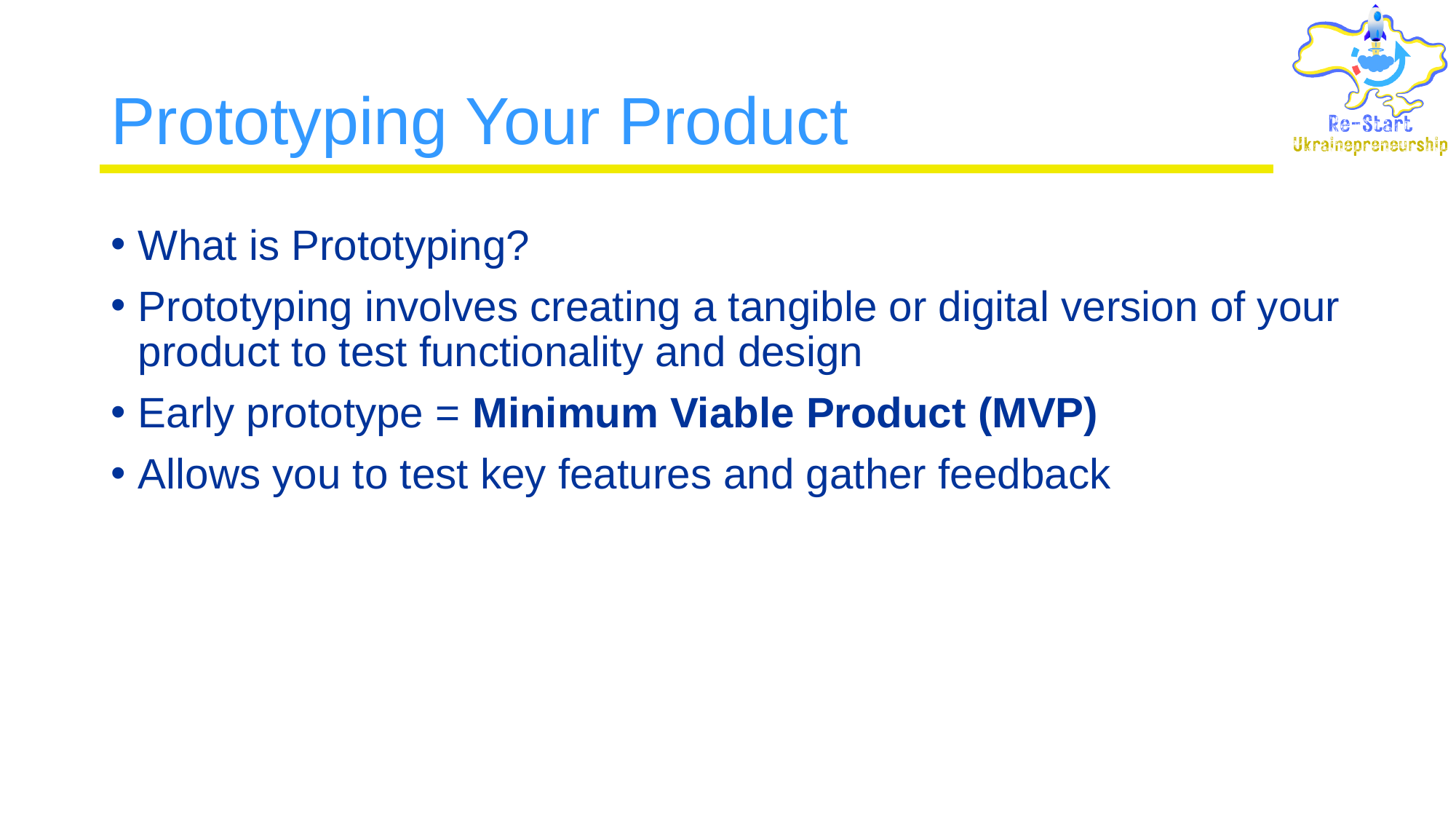

# Prototyping Your Product
What is Prototyping?
Prototyping involves creating a tangible or digital version of your product to test functionality and design
Early prototype = Minimum Viable Product (MVP)
Allows you to test key features and gather feedback